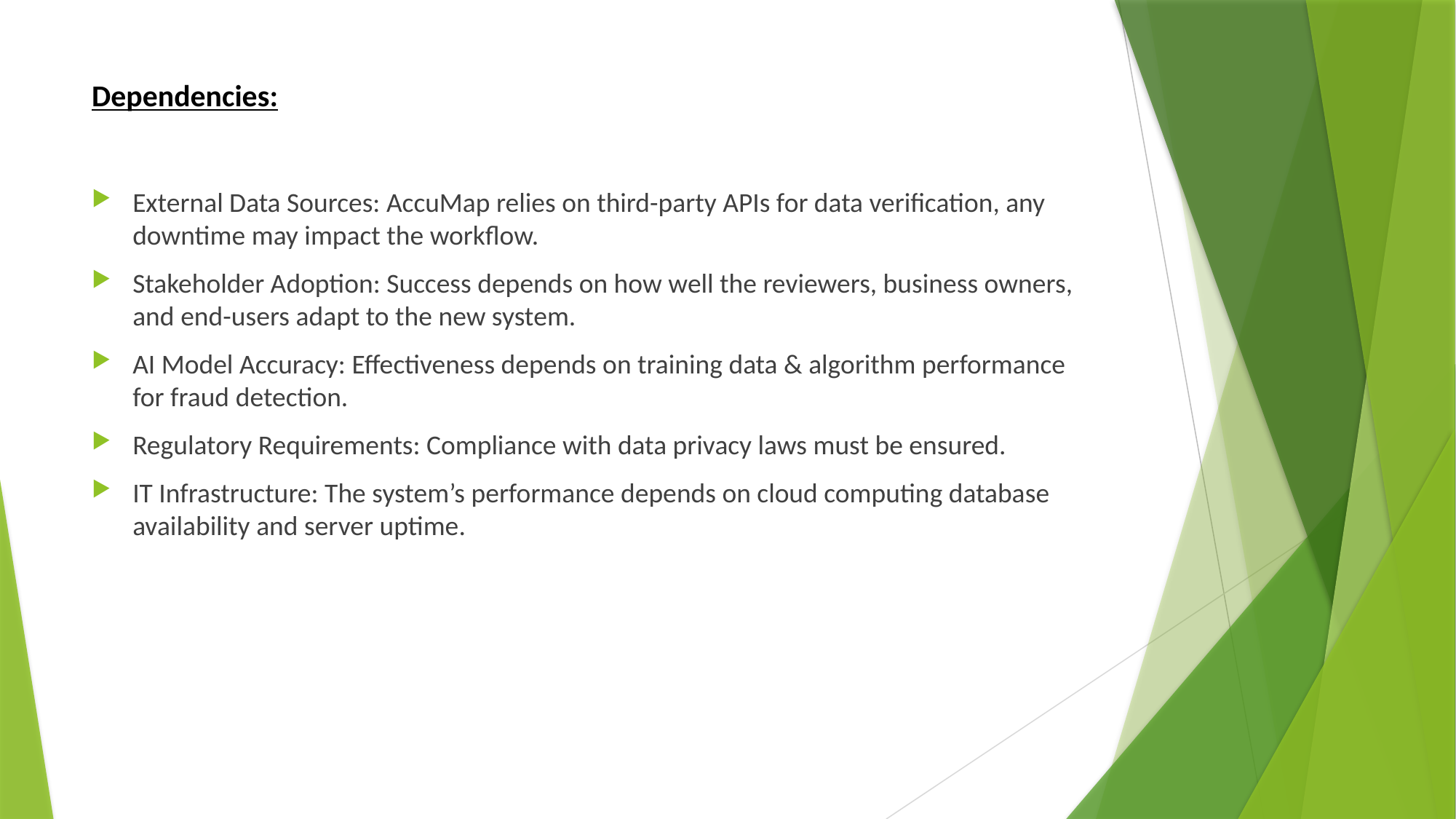

# Dependencies:
External Data Sources: AccuMap relies on third-party APIs for data verification, any downtime may impact the workflow.
Stakeholder Adoption: Success depends on how well the reviewers, business owners, and end-users adapt to the new system.
AI Model Accuracy: Effectiveness depends on training data & algorithm performance for fraud detection.
Regulatory Requirements: Compliance with data privacy laws must be ensured.
IT Infrastructure: The system’s performance depends on cloud computing database availability and server uptime.